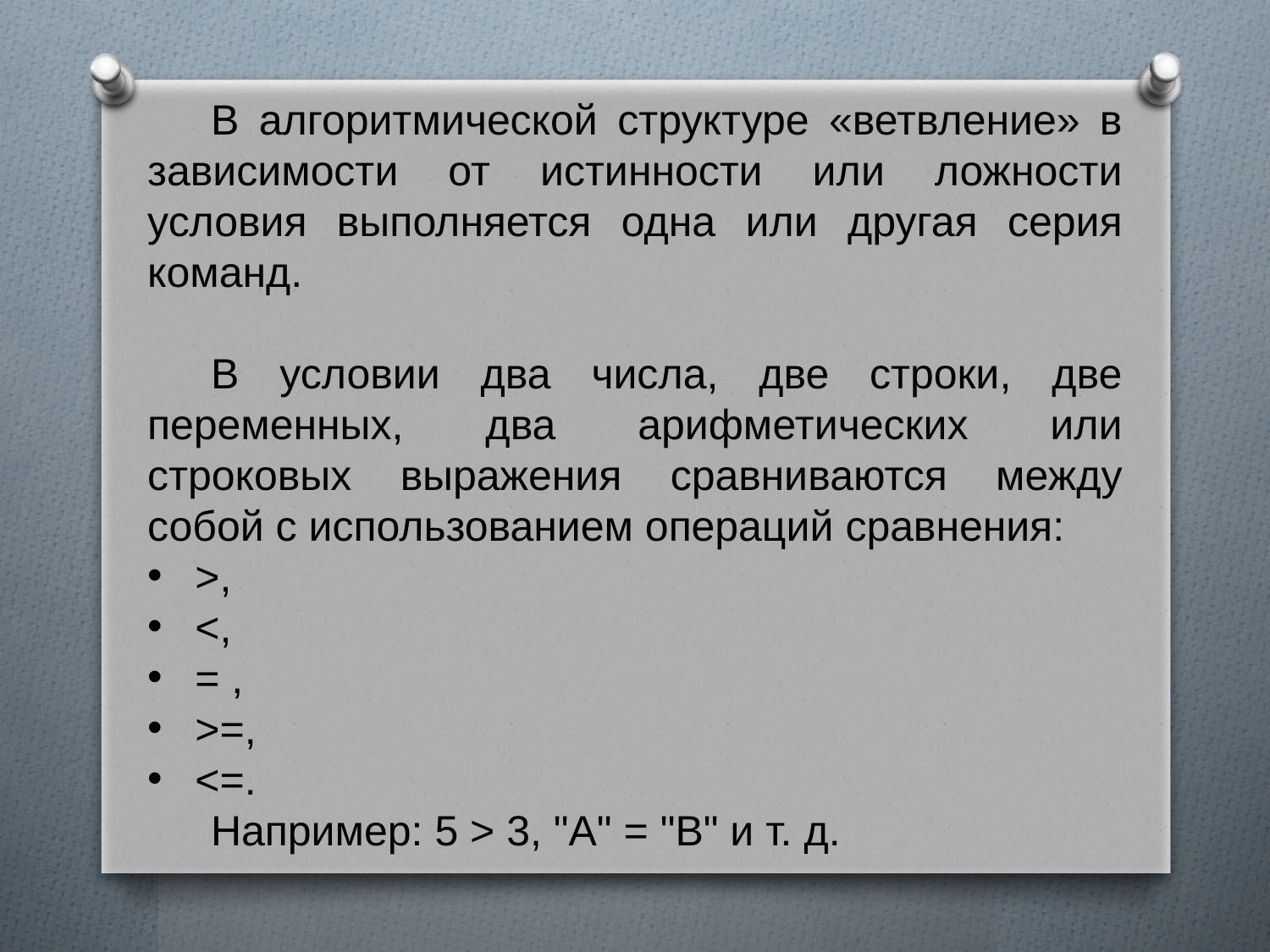

В алгоритмической структуре «ветвление» в зависимости от истинности или ложности условия выполняется одна или другая серия команд.

В условии два числа, две строки, две переменных, два арифметических или строковых выражения сравниваются между собой с использованием операций сравнения:
>,
<,
= ,
>=,
<=.
Например: 5 > 3, "А" = "В" и т. д.